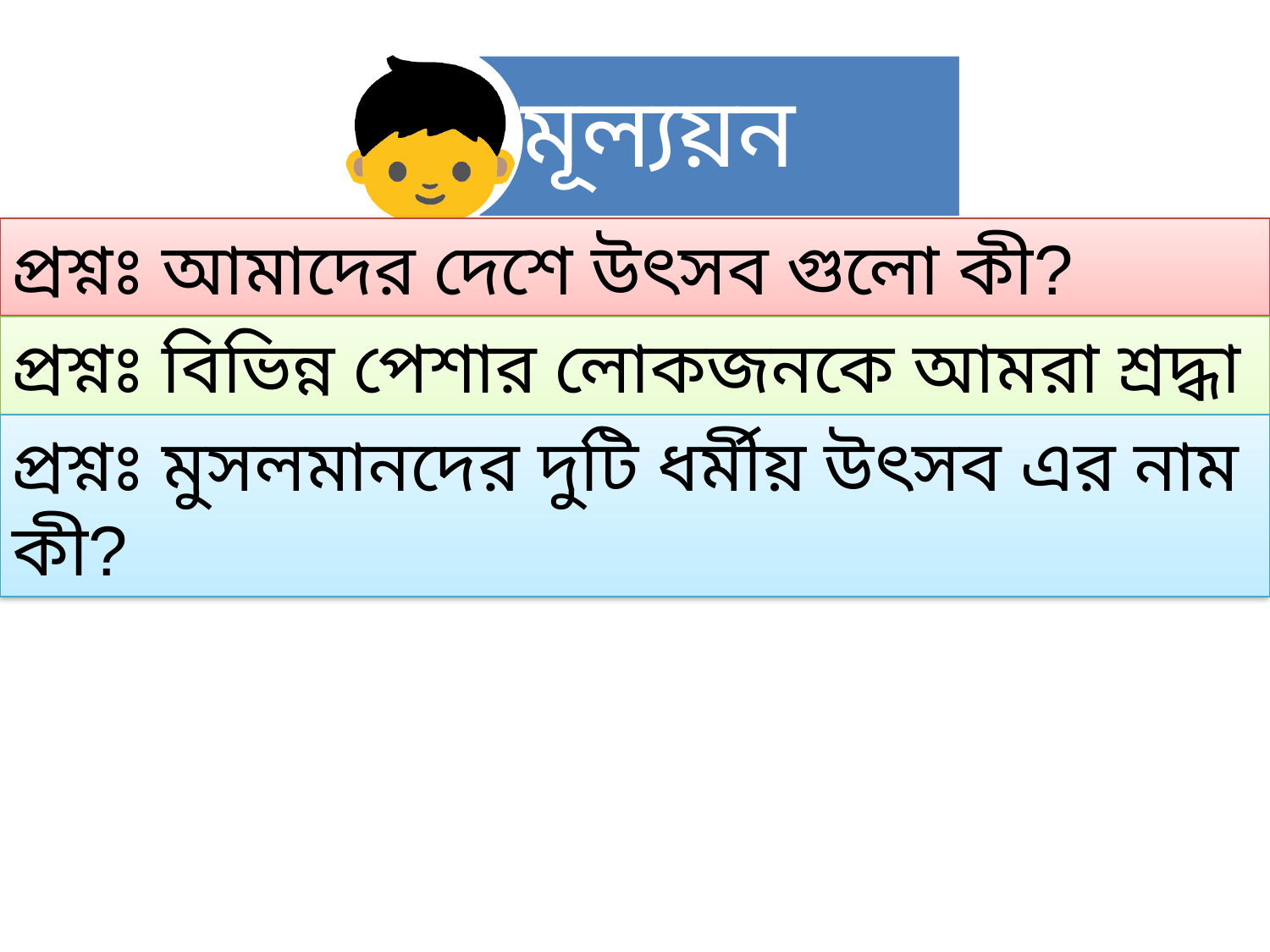

মূল্যয়ন
প্রশ্নঃ আমাদের দেশে উৎসব গুলো কী?
প্রশ্নঃ বিভিন্ন পেশার লোকজনকে আমরা শ্রদ্ধা করব কেন?  বাস করে ?
প্রশ্নঃ মুসলমানদের দুটি ধর্মীয় উৎসব এর নাম কী?